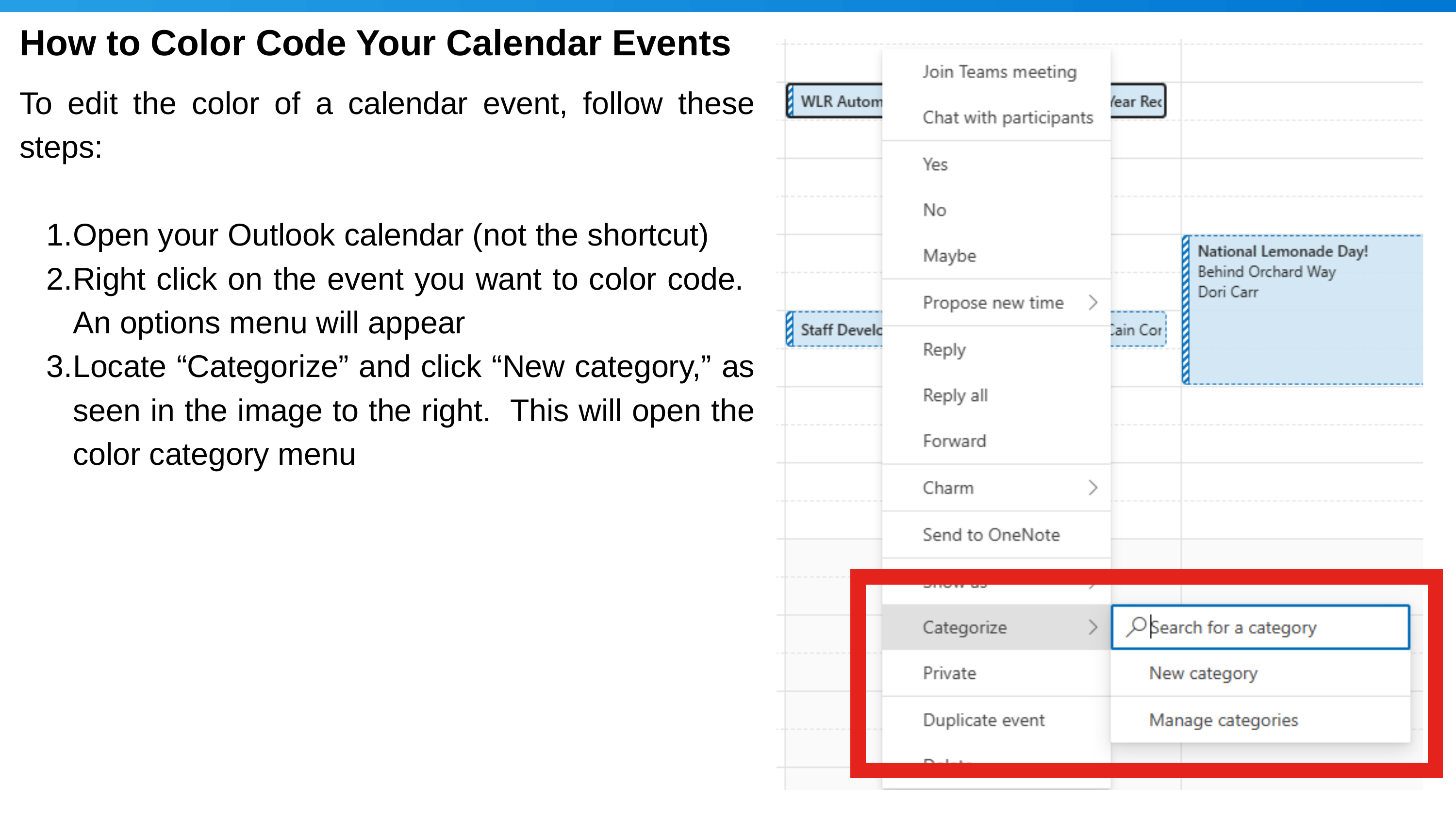

How to Color Code Your Calendar Events

To edit the color of a calendar event, follow these steps:

Open your Outlook calendar (not the shortcut)
Right click on the event you want to color code.  An options menu will appear
Locate “Categorize” and click “New category,” as seen in the image to the right.  This will open the color category menu